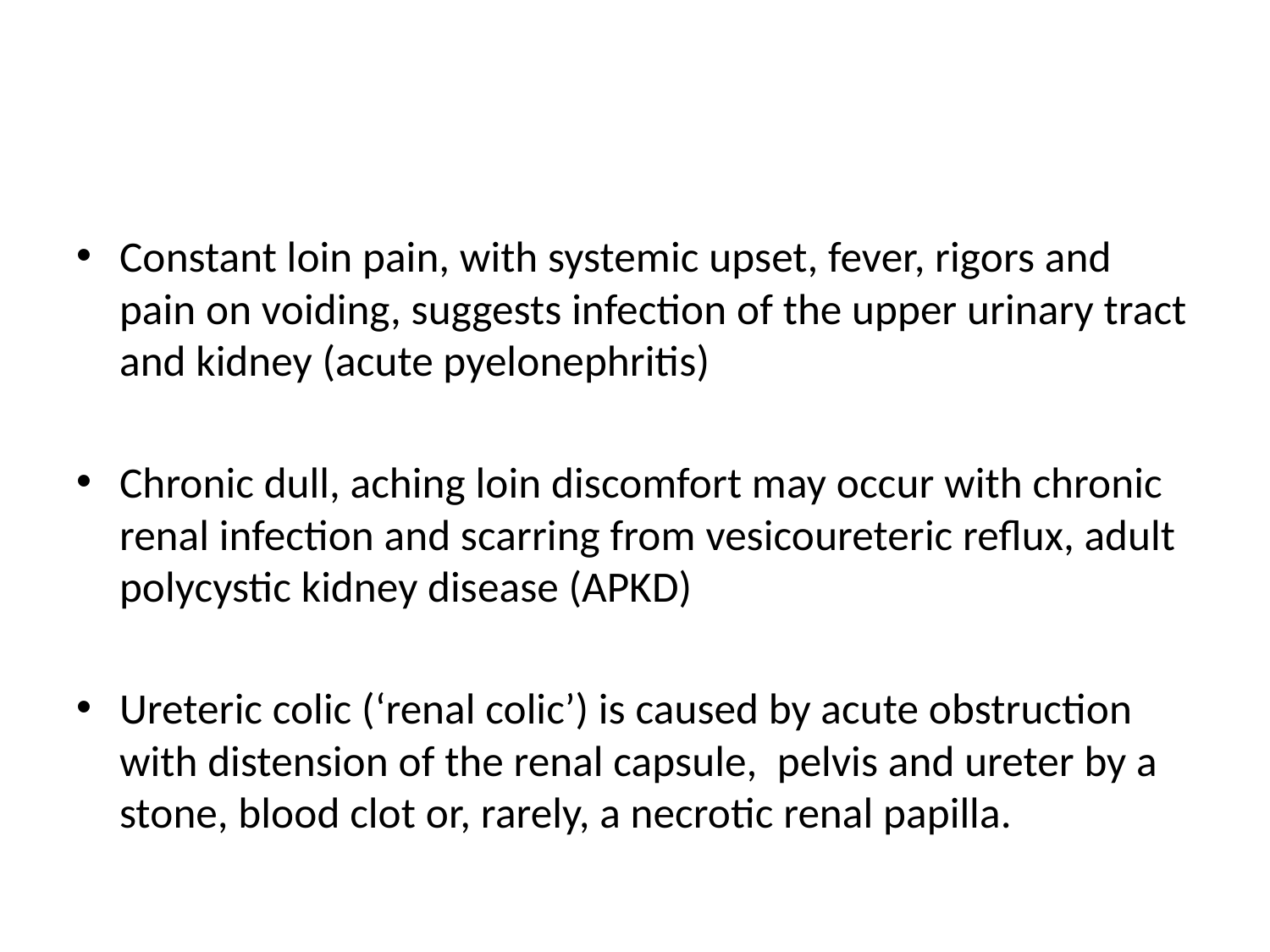

#
Constant loin pain, with systemic upset, fever, rigors and pain on voiding, suggests infection of the upper urinary tract and kidney (acute pyelonephritis)

Chronic dull, aching loin discomfort may occur with chronic renal infection and scarring from vesicoureteric reflux, adult polycystic kidney disease (APKD)

Ureteric colic (‘renal colic’) is caused by acute obstruction with distension of the renal capsule,  pelvis and ureter by a stone, blood clot or, rarely, a necrotic renal papilla.